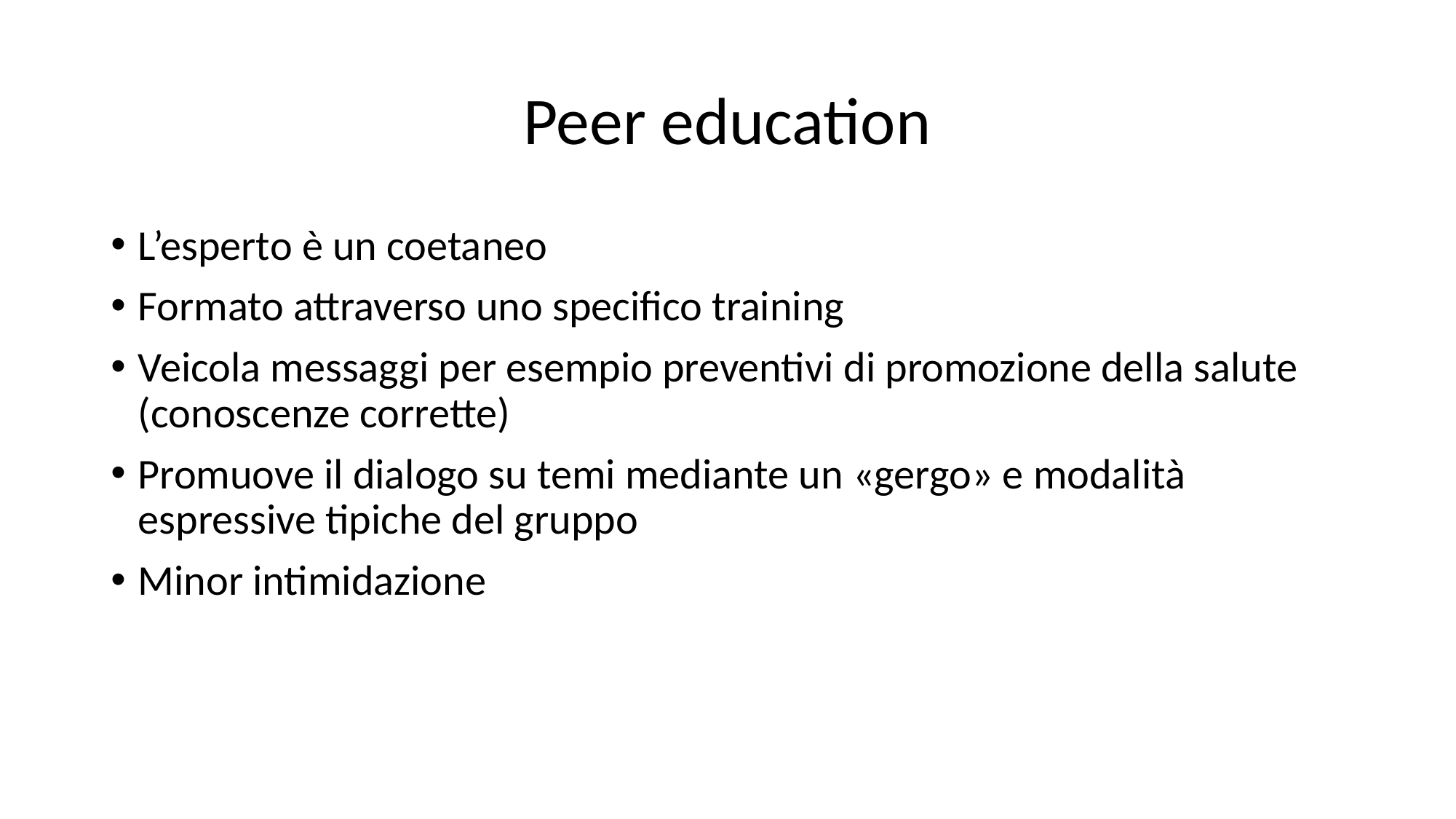

# Peer education
L’esperto è un coetaneo
Formato attraverso uno specifico training
Veicola messaggi per esempio preventivi di promozione della salute (conoscenze corrette)
Promuove il dialogo su temi mediante un «gergo» e modalità espressive tipiche del gruppo
Minor intimidazione